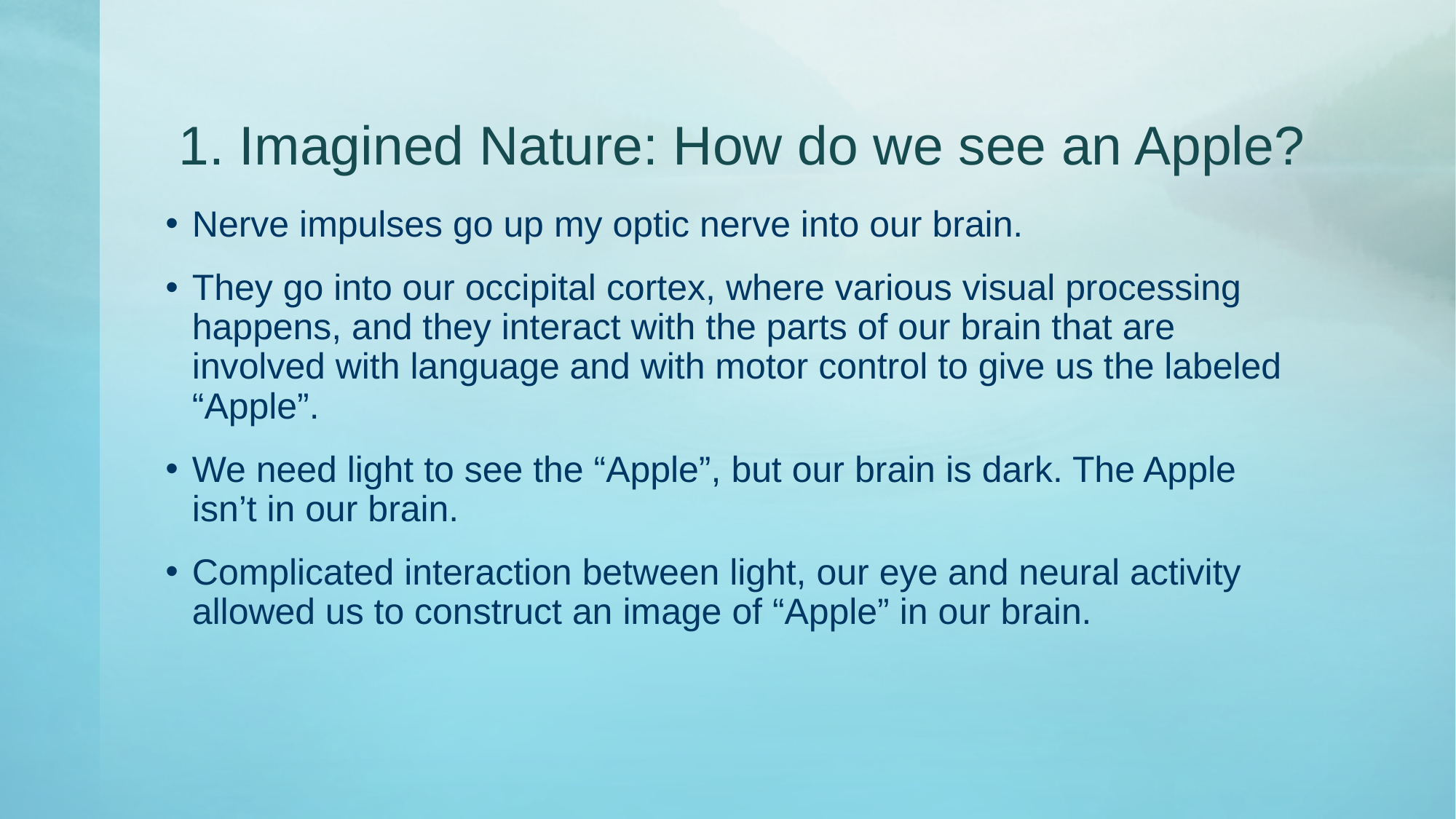

# 1. Imagined Nature: How do we see an Apple?
Nerve impulses go up my optic nerve into our brain.
They go into our occipital cortex, where various visual processing happens, and they interact with the parts of our brain that are involved with language and with motor control to give us the labeled “Apple”.
We need light to see the “Apple”, but our brain is dark. The Apple isn’t in our brain.
Complicated interaction between light, our eye and neural activity allowed us to construct an image of “Apple” in our brain.